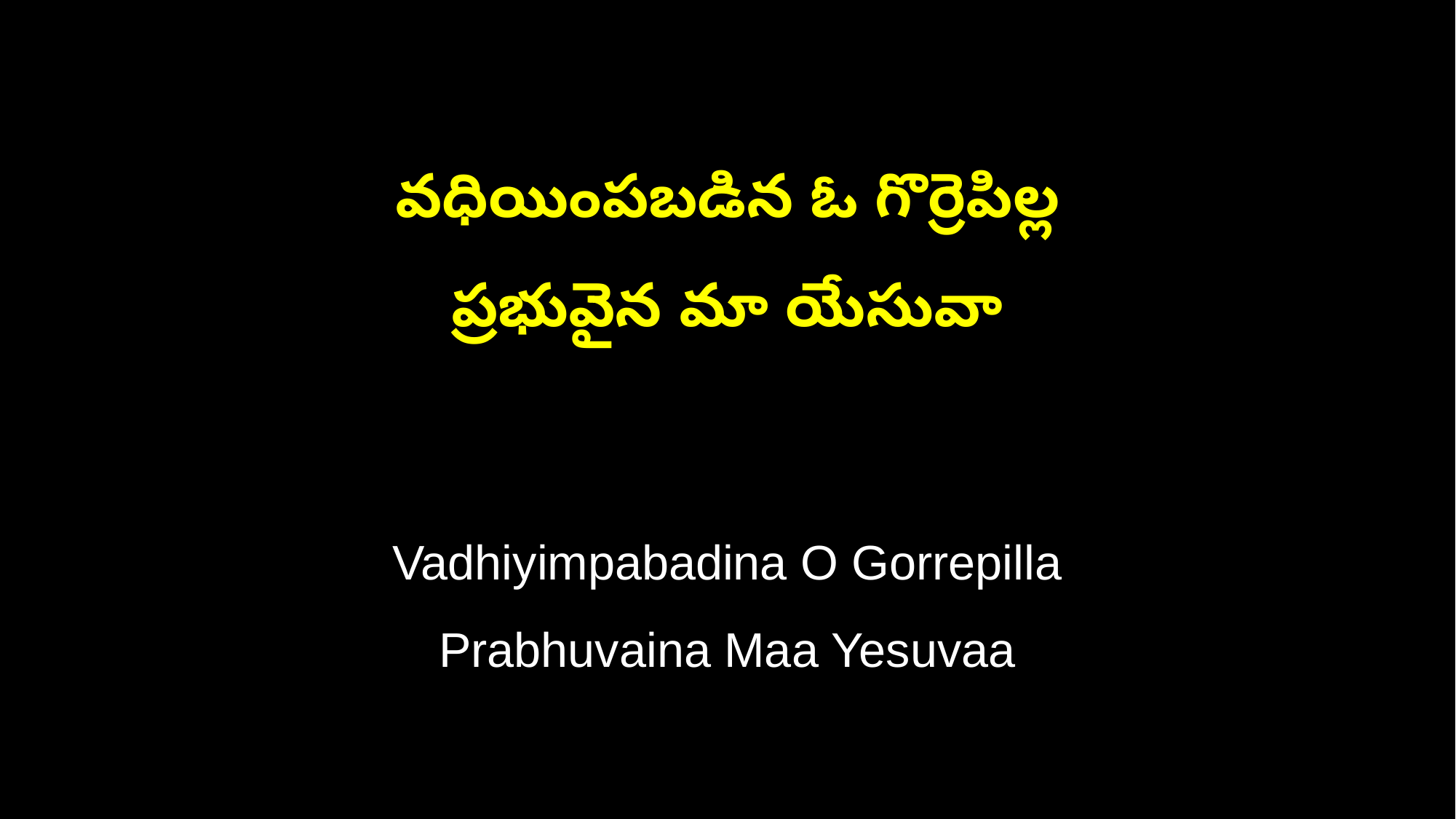

వధియింపబడిన ఓ గొర్రెపిల్ల
ప్రభువైన మా యేసువా
Vadhiyimpabadina O Gorrepilla
Prabhuvaina Maa Yesuvaa